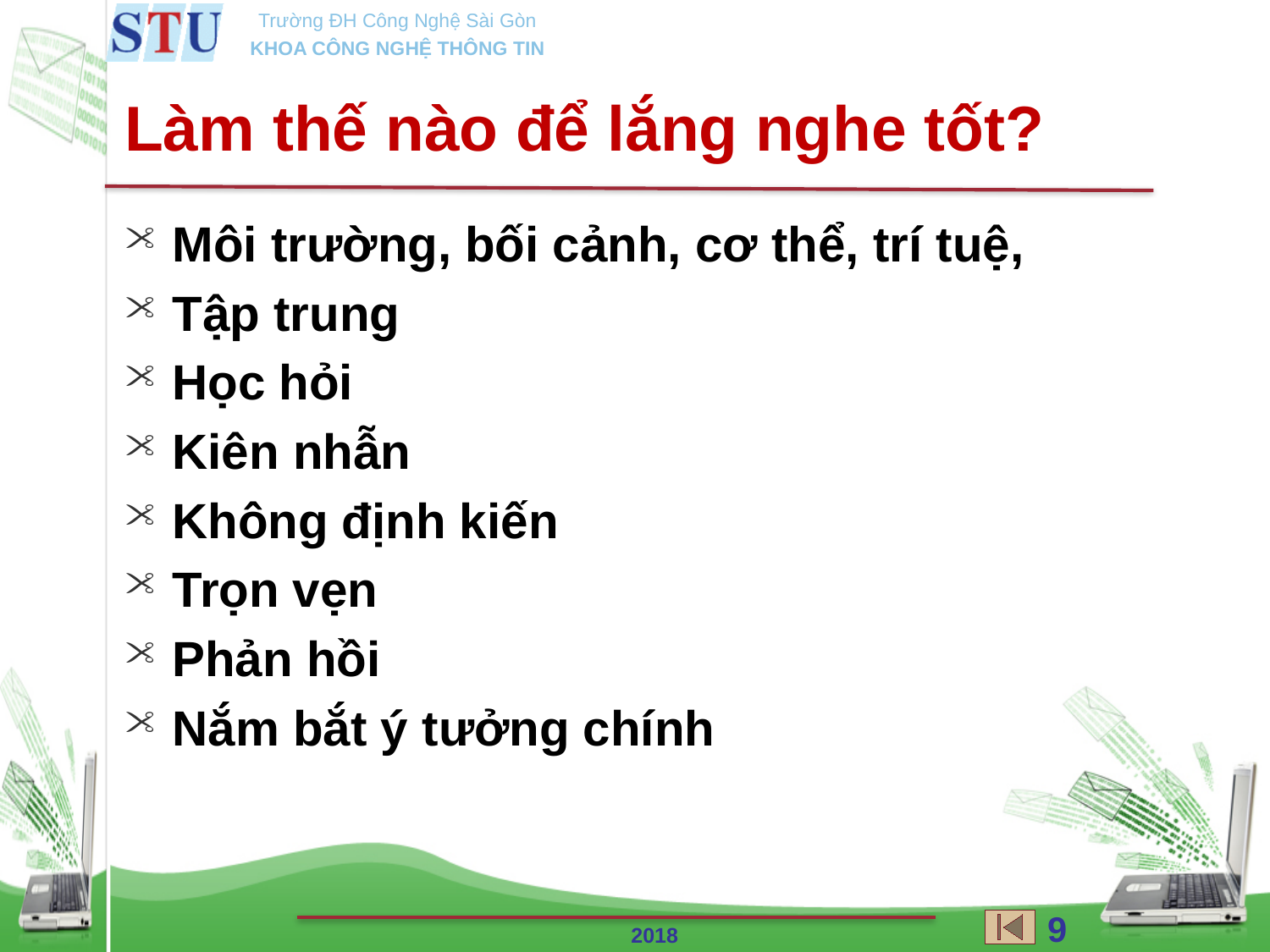

Làm thế nào để lắng nghe tốt?
Môi trường, bối cảnh, cơ thể, trí tuệ,
Tập trung
Học hỏi
Kiên nhẫn
Không định kiến
Trọn vẹn
Phản hồi
Nắm bắt ý tưởng chính

91
2018